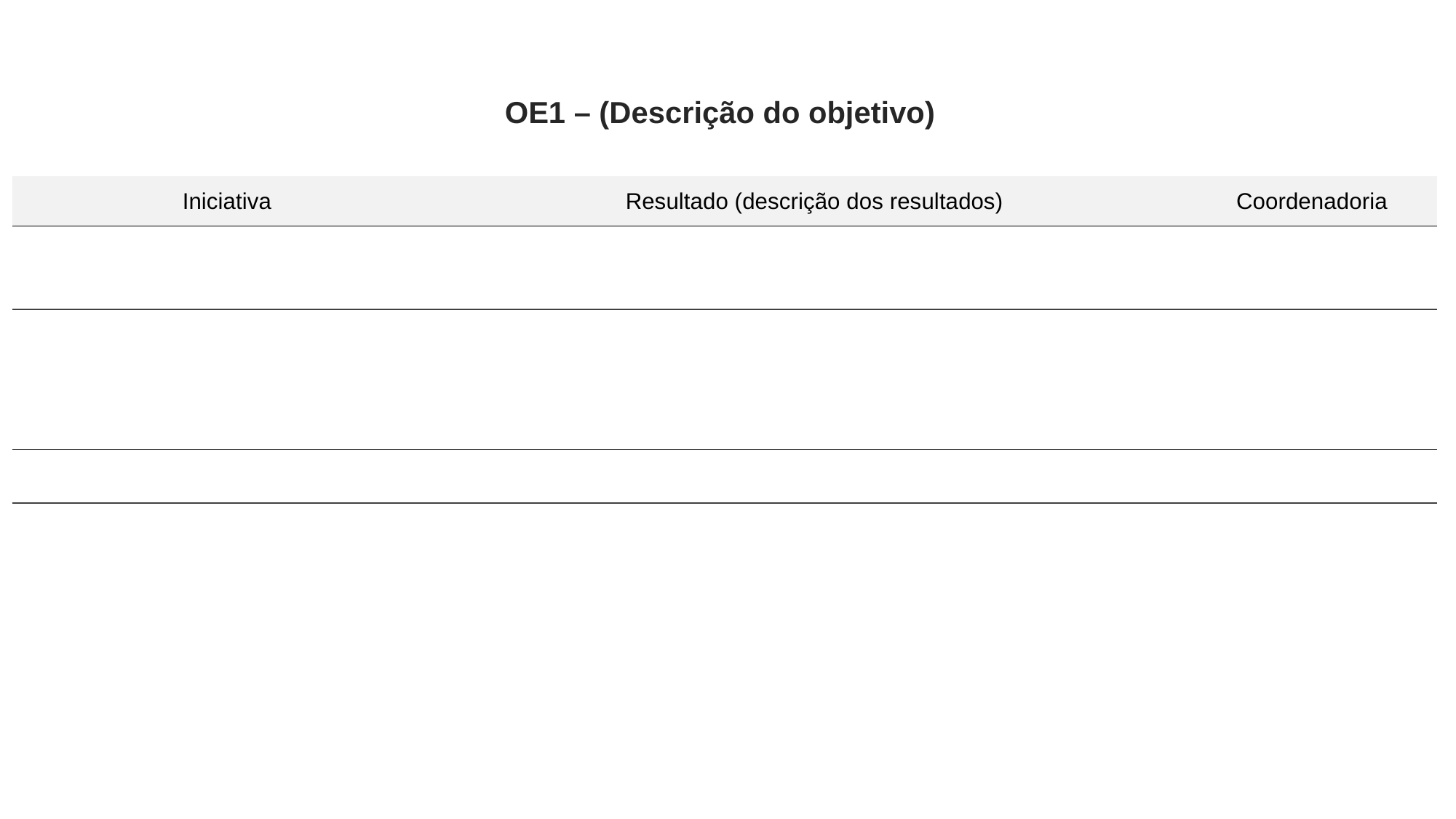

OE1 – (Descrição do objetivo)
| Iniciativa | Resultado (descrição dos resultados) | Coordenadoria |
| --- | --- | --- |
|  |  |  |
|  |  |  |
|  |  |  |